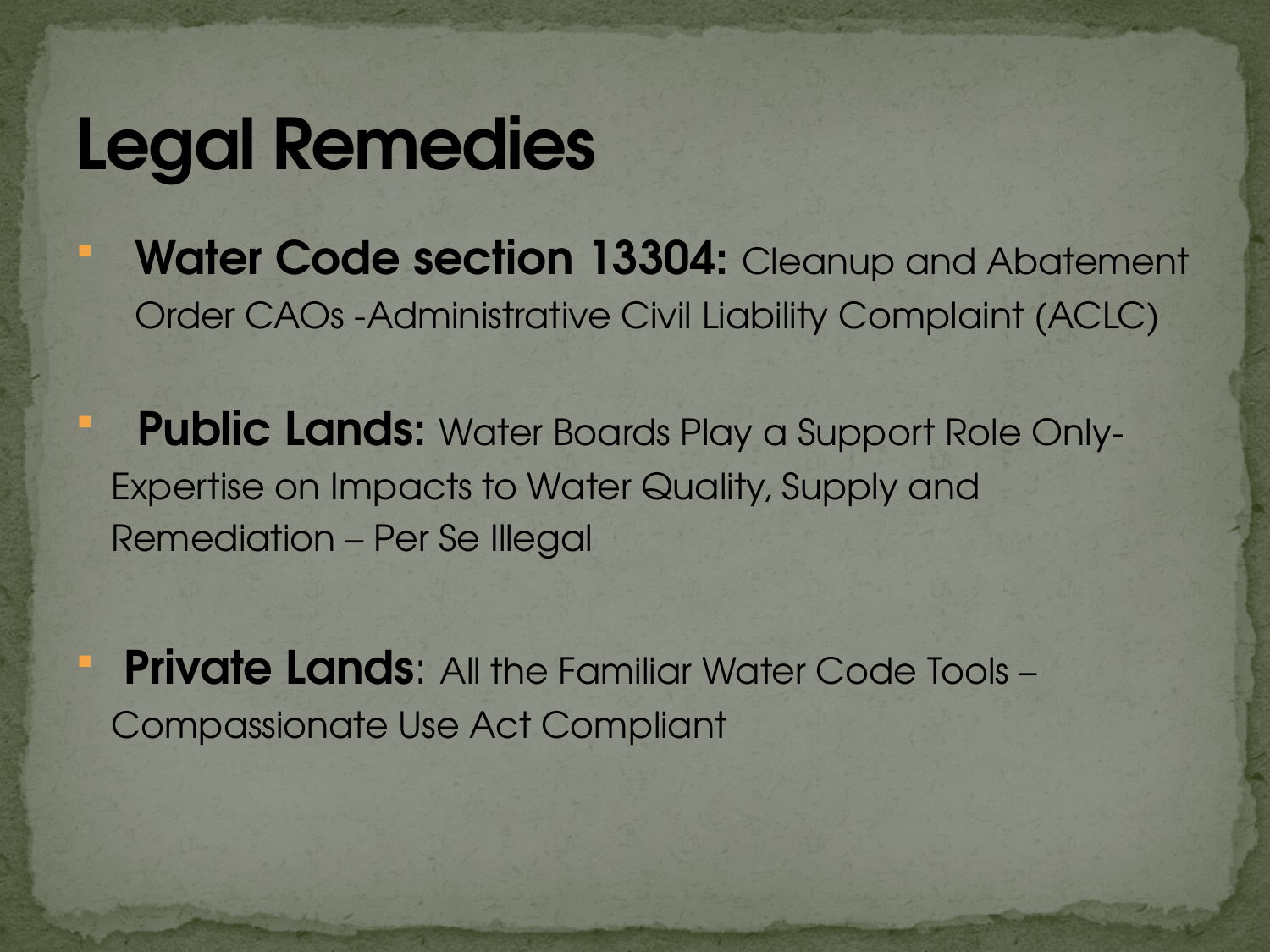

# Legal Remedies
Water Code section 13304: Cleanup and Abatement Order CAOs -Administrative Civil Liability Complaint (ACLC)

  Public Lands: Water Boards Play a Support Role Only- Expertise on Impacts to Water Quality, Supply and Remediation – Per Se Illegal

 Private Lands: All the Familiar Water Code Tools – Compassionate Use Act Compliant